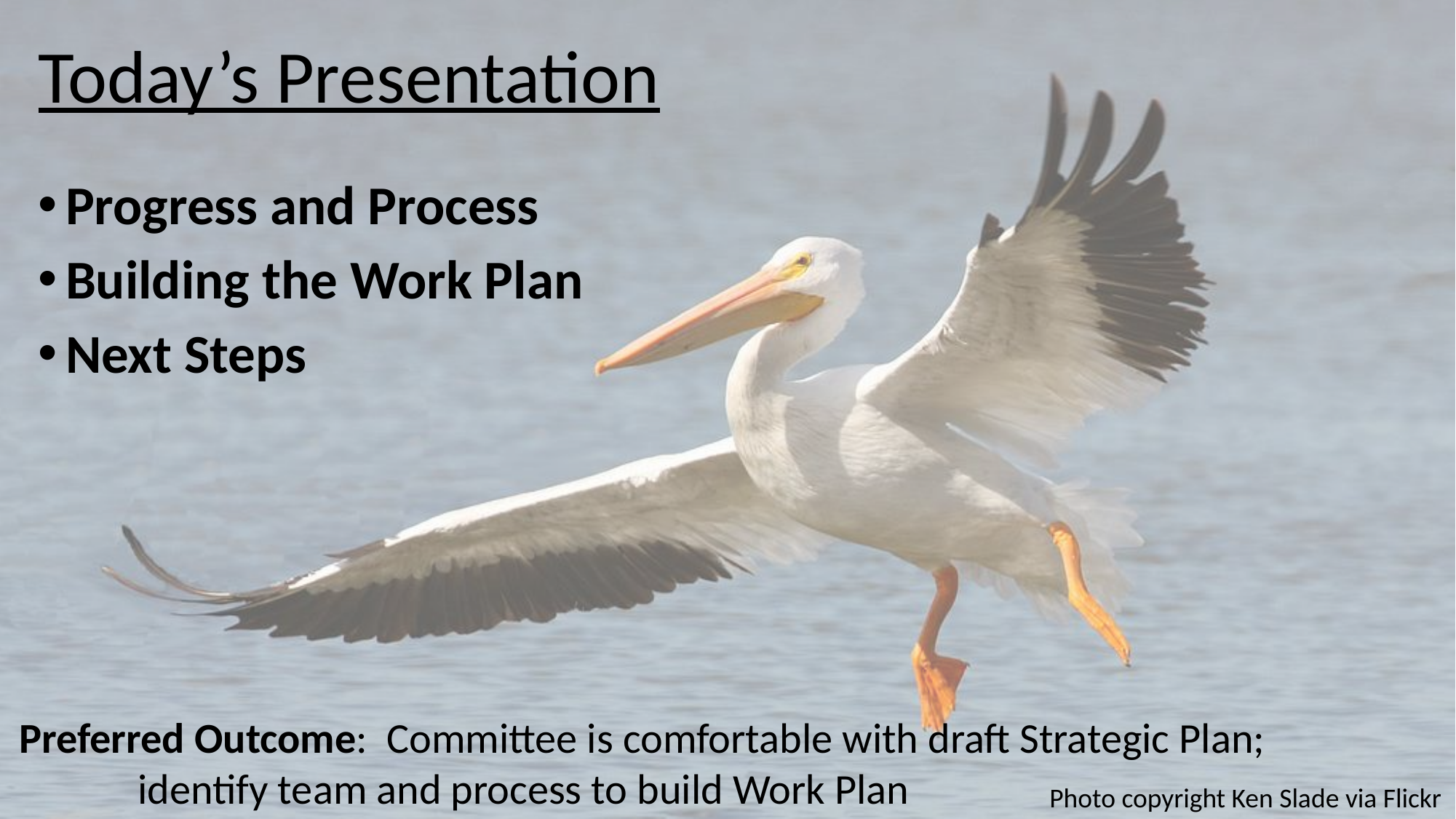

# Today’s Presentation
Progress and Process
Building the Work Plan
Next Steps
Preferred Outcome:  Committee is comfortable with draft Strategic Plan;
	 identify team and process to build Work Plan
Photo copyright Ken Slade via Flickr